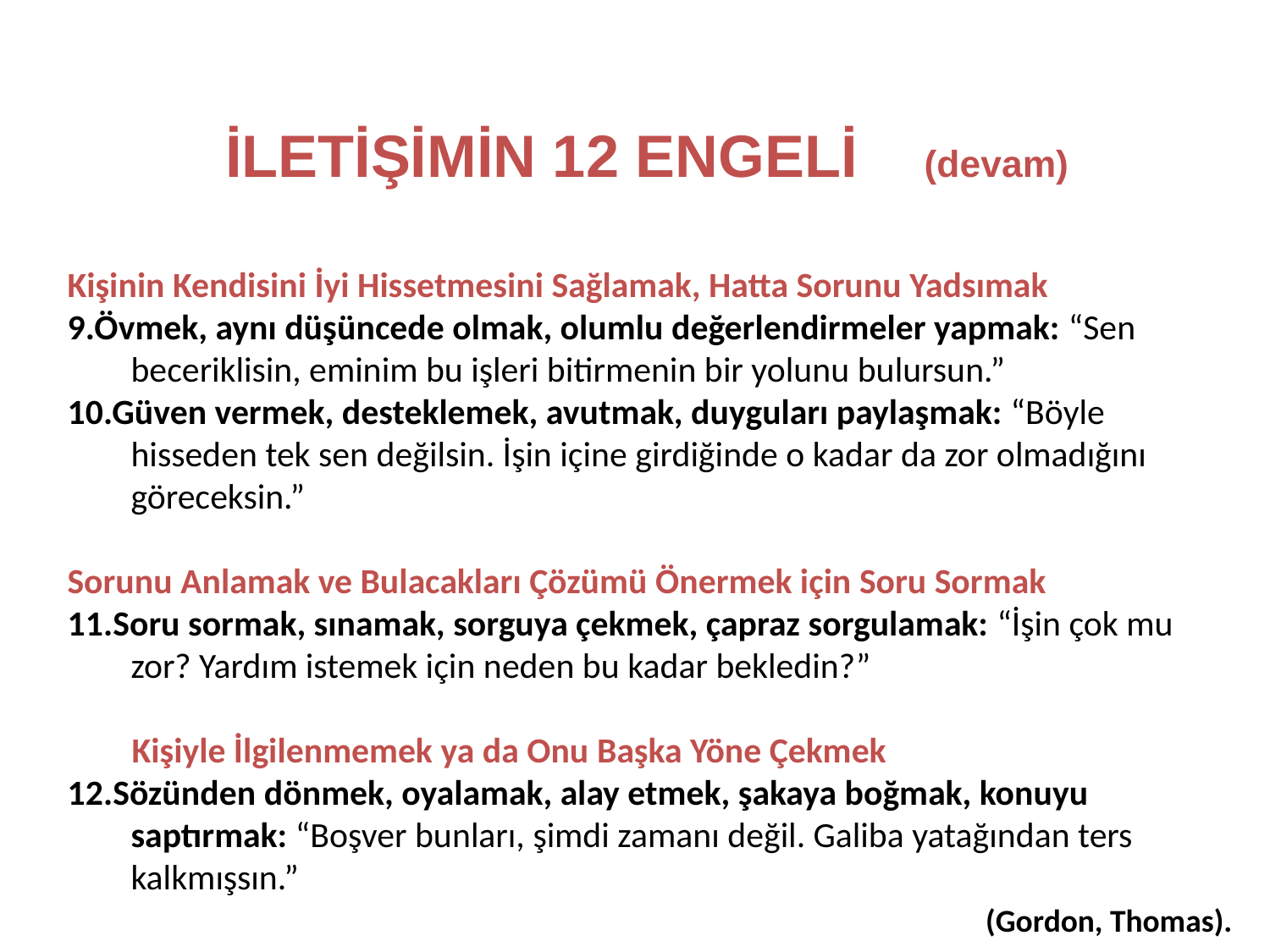

# İLETİŞİMİN 12 ENGELİ    (devam)
Kişinin Kendisini İyi Hissetmesini Sağlamak, Hatta Sorunu Yadsımak
9.Övmek, aynı düşüncede olmak, olumlu değerlendirmeler yapmak: “Sen beceriklisin, eminim bu işleri bitirmenin bir yolunu bulursun.”
10.Güven vermek, desteklemek, avutmak, duyguları paylaşmak: “Böyle hisseden tek sen değilsin. İşin içine girdiğinde o kadar da zor olmadığını göreceksin.”

Sorunu Anlamak ve Bulacakları Çözümü Önermek için Soru Sormak
11.Soru sormak, sınamak, sorguya çekmek, çapraz sorgulamak: “İşin çok mu zor? Yardım istemek için neden bu kadar bekledin?”

        Kişiyle İlgilenmemek ya da Onu Başka Yöne Çekmek
12.Sözünden dönmek, oyalamak, alay etmek, şakaya boğmak, konuyu saptırmak: “Boşver bunları, şimdi zamanı değil. Galiba yatağından ters kalkmışsın.”
						(Gordon, Thomas).